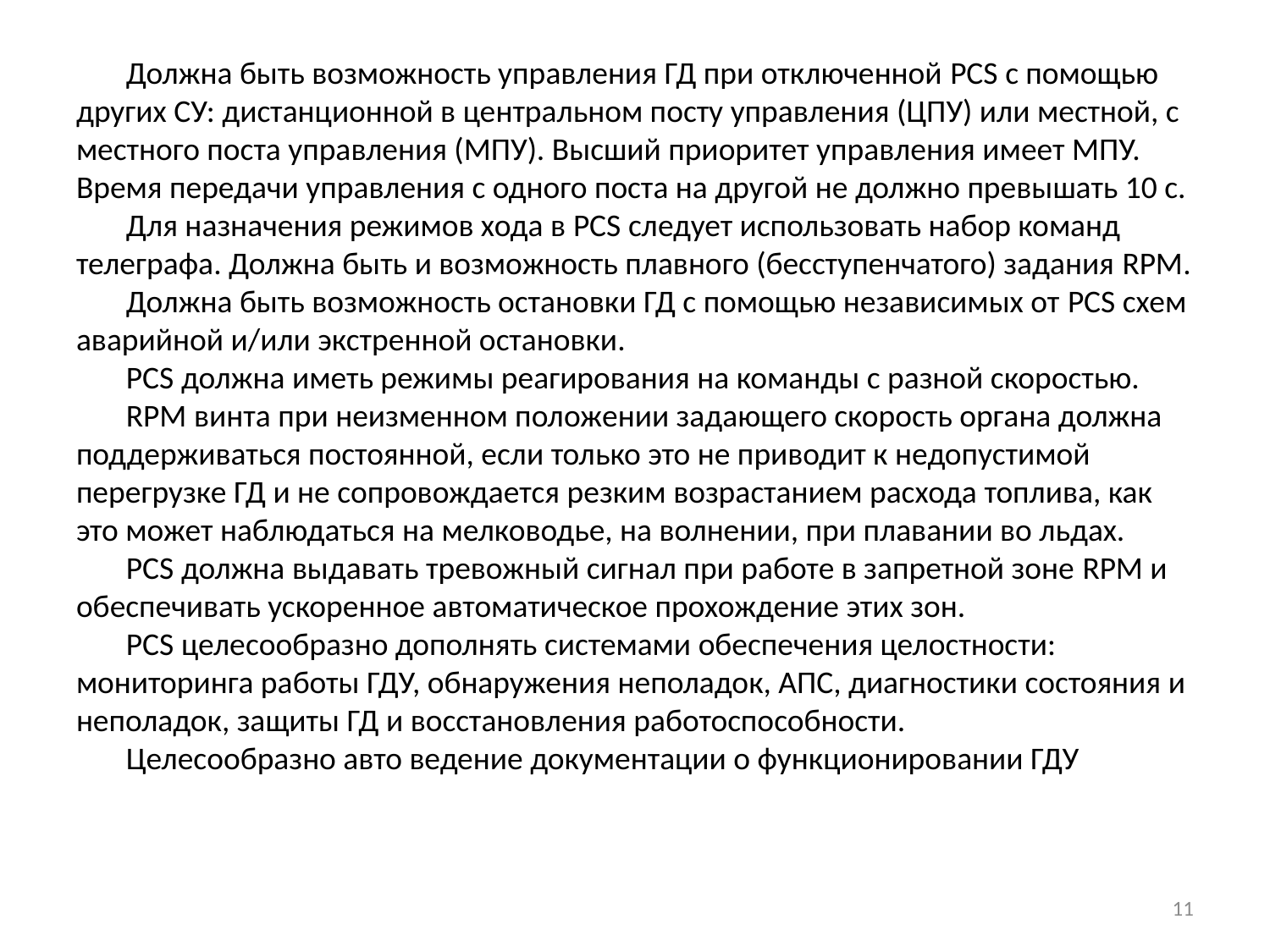

Должна быть возможность управления ГД при отключенной PCS с помощью других СУ: дистанционной в центральном посту управления (ЦПУ) или местной, с местного поста управления (МПУ). Высший приоритет управления имеет МПУ. Время передачи управления с одного поста на другой не должно превышать 10 с.
Для назначения режимов хода в PCS следует использовать набор команд телеграфа. Должна быть и возможность плавного (бесступенчатого) задания RPM.
Должна быть возможность остановки ГД с помощью независимых от PCS схем аварийной и/или экстренной остановки.
PCS должна иметь режимы реагирования на команды с разной скоростью.
RPM винта при неизменном положении задающего скорость органа должна поддерживаться постоянной, если только это не приводит к недопустимой перегрузке ГД и не сопровождается резким возрастанием расхода топлива, как это может наблюдаться на мелководье, на волнении, при плавании во льдах.
PCS должна выдавать тревожный сигнал при работе в запретной зоне RPM и обеспечивать ускоренное автоматическое прохождение этих зон.
PCS целесообразно дополнять системами обеспечения целостности: мониторинга работы ГДУ, обнаружения неполадок, АПС, диагностики состояния и неполадок, защиты ГД и восстановления работоспособности.
Целесообразно авто ведение документации о функционировании ГДУ
11